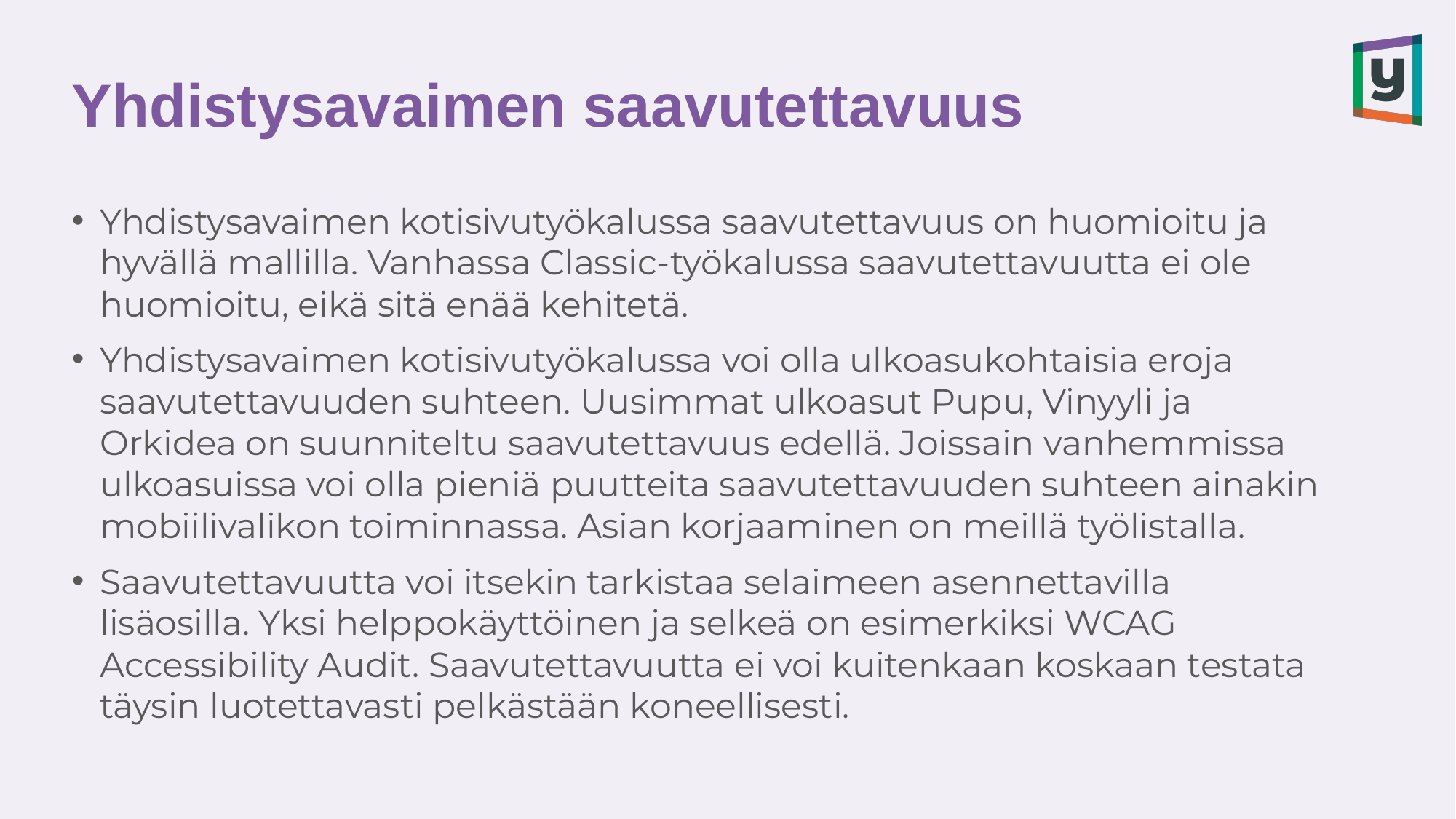

# Yhdistysavaimen saavutettavuus
Yhdistysavaimen kotisivutyökalussa saavutettavuus on huomioitu ja hyvällä mallilla. Vanhassa Classic-työkalussa saavutettavuutta ei ole huomioitu, eikä sitä enää kehitetä.
Yhdistysavaimen kotisivutyökalussa voi olla ulkoasukohtaisia eroja saavutettavuuden suhteen. Uusimmat ulkoasut Pupu, Vinyyli ja Orkidea on suunniteltu saavutettavuus edellä. Joissain vanhemmissa ulkoasuissa voi olla pieniä puutteita saavutettavuuden suhteen ainakin mobiilivalikon toiminnassa. Asian korjaaminen on meillä työlistalla.
Saavutettavuutta voi itsekin tarkistaa selaimeen asennettavilla lisäosilla. Yksi helppokäyttöinen ja selkeä on esimerkiksi WCAG Accessibility Audit. Saavutettavuutta ei voi kuitenkaan koskaan testata täysin luotettavasti pelkästään koneellisesti.